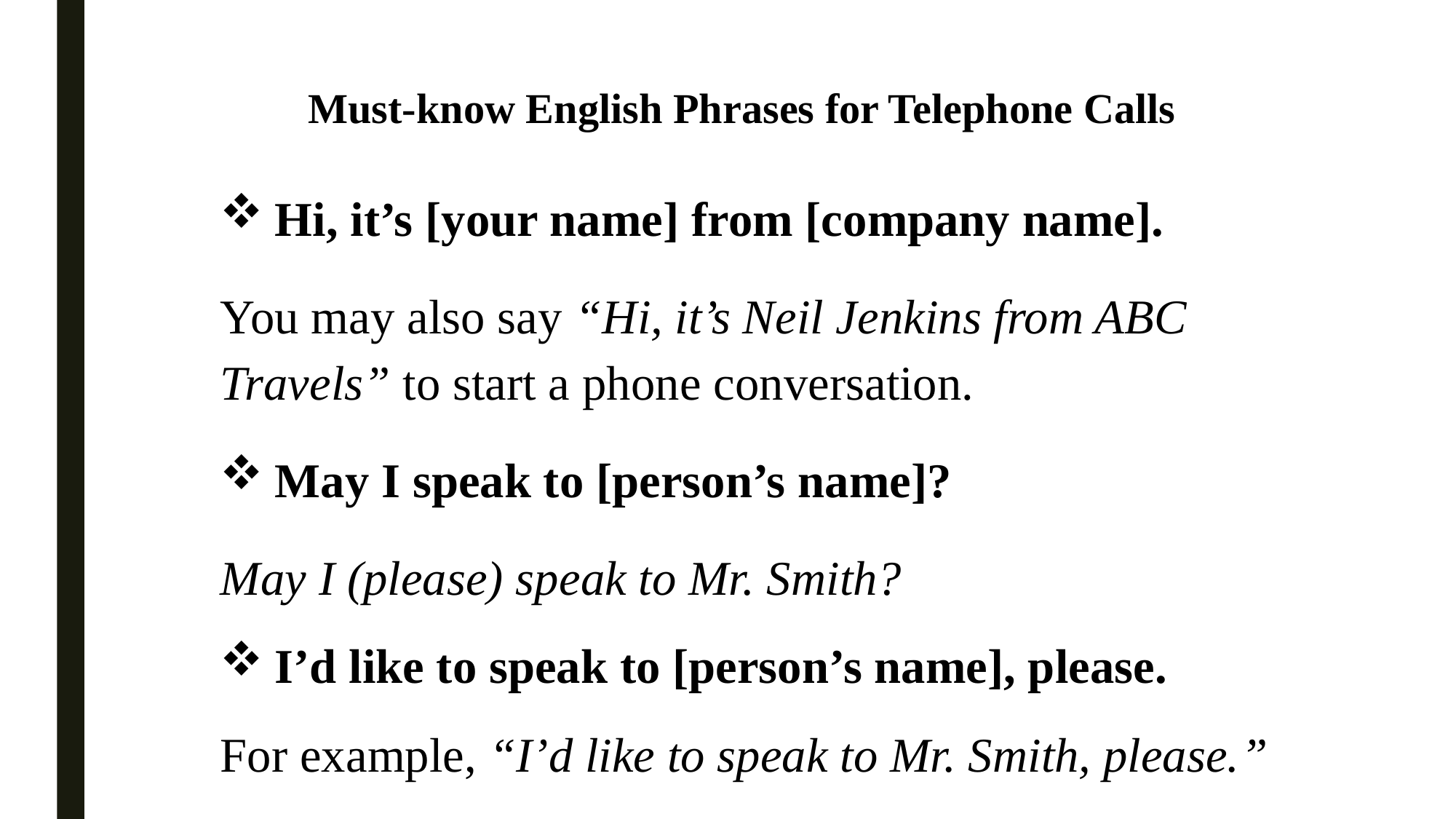

# Must-know English Phrases for Telephone Calls
Hi, it’s [your name] from [company name].
You may also say “Hi, it’s Neil Jenkins from ABC Travels” to start a phone conversation.
May I speak to [person’s name]?
May I (please) speak to Mr. Smith?
I’d like to speak to [person’s name], please.
For example, “I’d like to speak to Mr. Smith, please.”